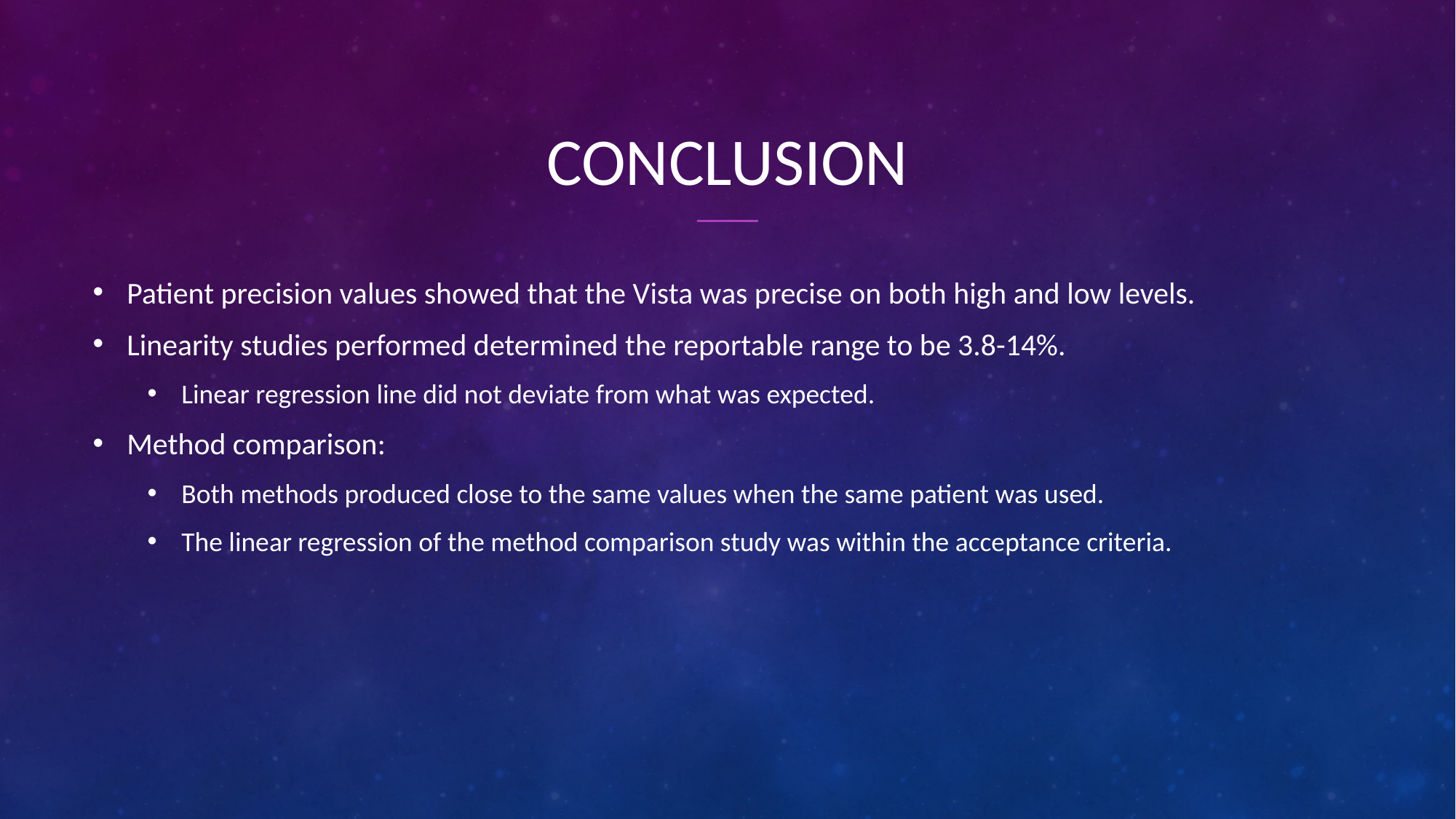

# Conclusion
Patient precision values showed that the Vista was precise on both high and low levels.
Linearity studies performed determined the reportable range to be 3.8-14%.
Linear regression line did not deviate from what was expected.
Method comparison:
Both methods produced close to the same values when the same patient was used.
The linear regression of the method comparison study was within the acceptance criteria.